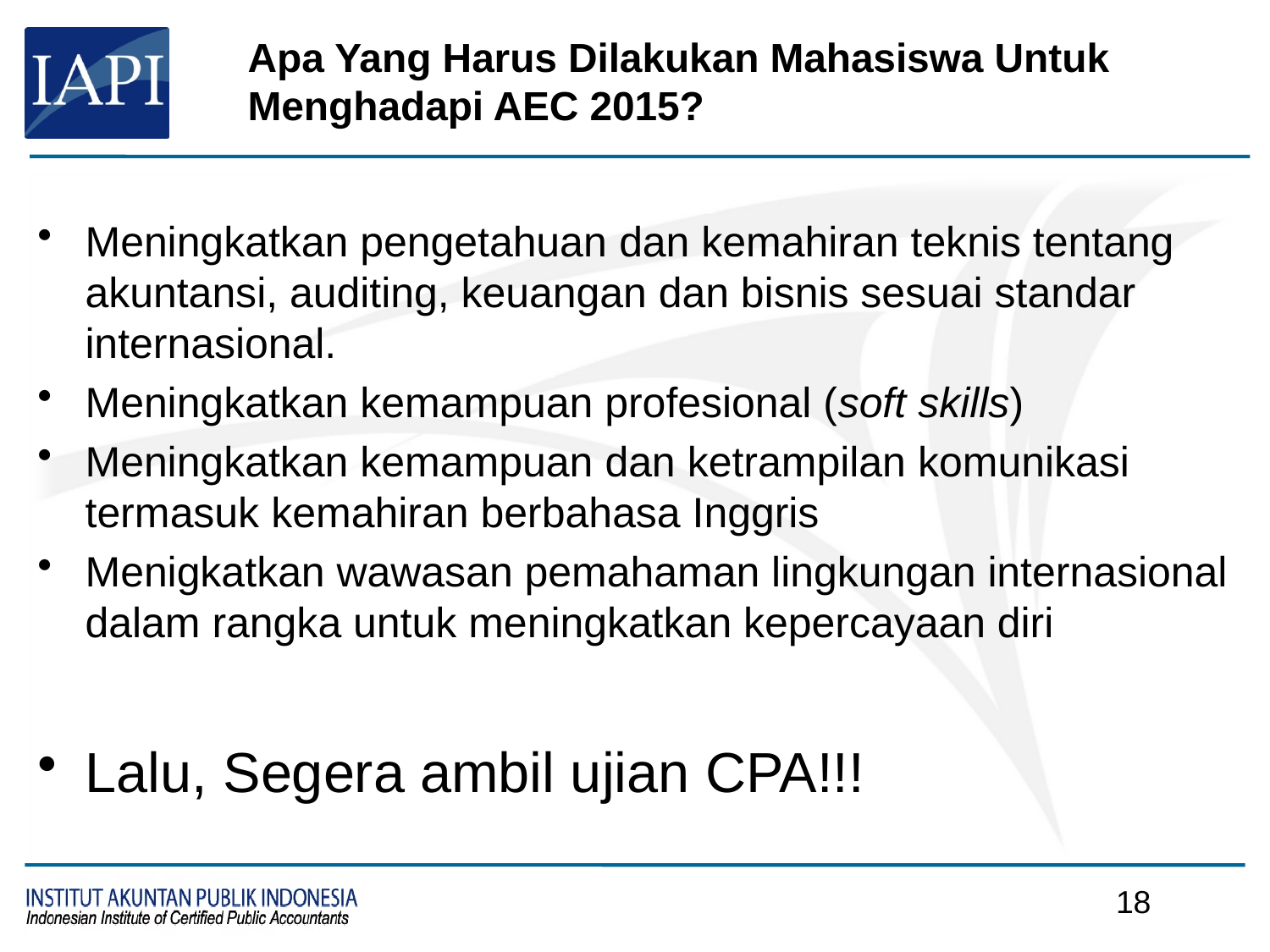

# Apa Yang Harus Dilakukan Mahasiswa Untuk Menghadapi AEC 2015?
Meningkatkan pengetahuan dan kemahiran teknis tentang akuntansi, auditing, keuangan dan bisnis sesuai standar internasional.
Meningkatkan kemampuan profesional (soft skills)
Meningkatkan kemampuan dan ketrampilan komunikasi termasuk kemahiran berbahasa Inggris
Menigkatkan wawasan pemahaman lingkungan internasional dalam rangka untuk meningkatkan kepercayaan diri

Lalu, Segera ambil ujian CPA!!!
18